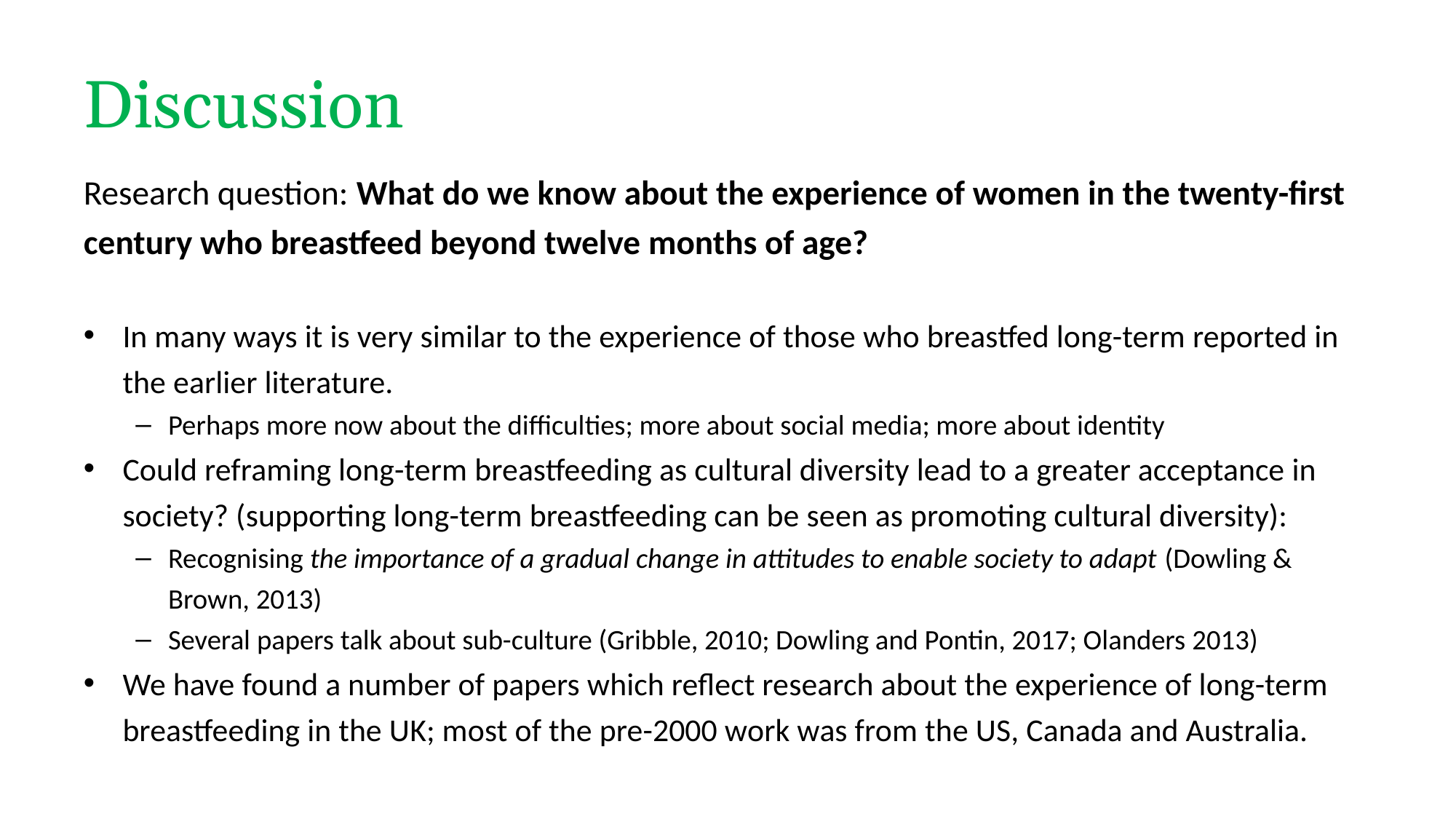

# Discussion
Research question: What do we know about the experience of women in the twenty-first century who breastfeed beyond twelve months of age?

In many ways it is very similar to the experience of those who breastfed long-term reported in the earlier literature.
Perhaps more now about the difficulties; more about social media; more about identity
Could reframing long-term breastfeeding as cultural diversity lead to a greater acceptance in society? (supporting long-term breastfeeding can be seen as promoting cultural diversity):
Recognising the importance of a gradual change in attitudes to enable society to adapt (Dowling & Brown, 2013)
Several papers talk about sub-culture (Gribble, 2010; Dowling and Pontin, 2017; Olanders 2013)
We have found a number of papers which reflect research about the experience of long-term breastfeeding in the UK; most of the pre-2000 work was from the US, Canada and Australia.